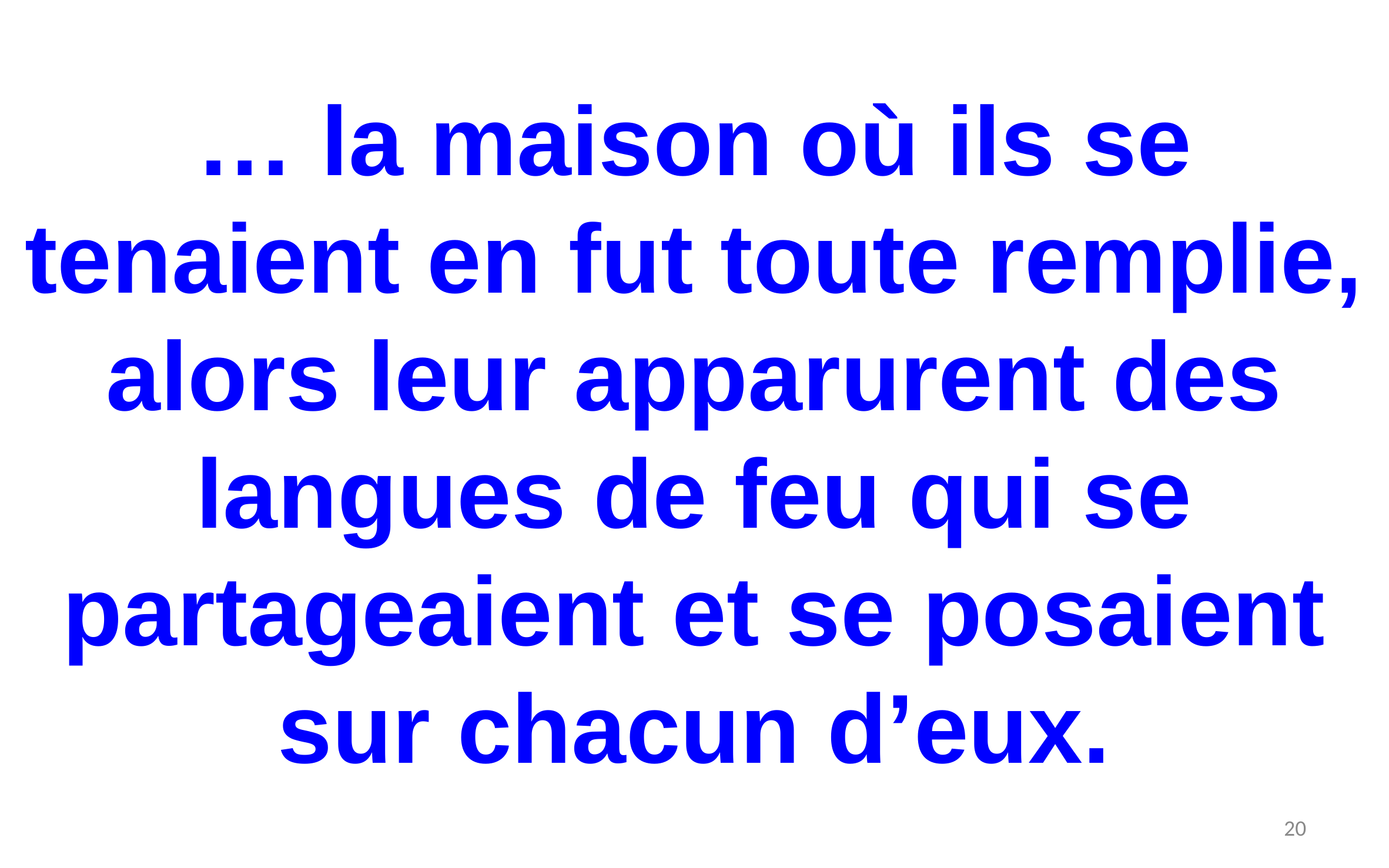

… la maison où ils se tenaient en fut toute remplie, alors leur apparurent des langues de feu qui se partageaient et se posaient sur chacun d’eux.
20